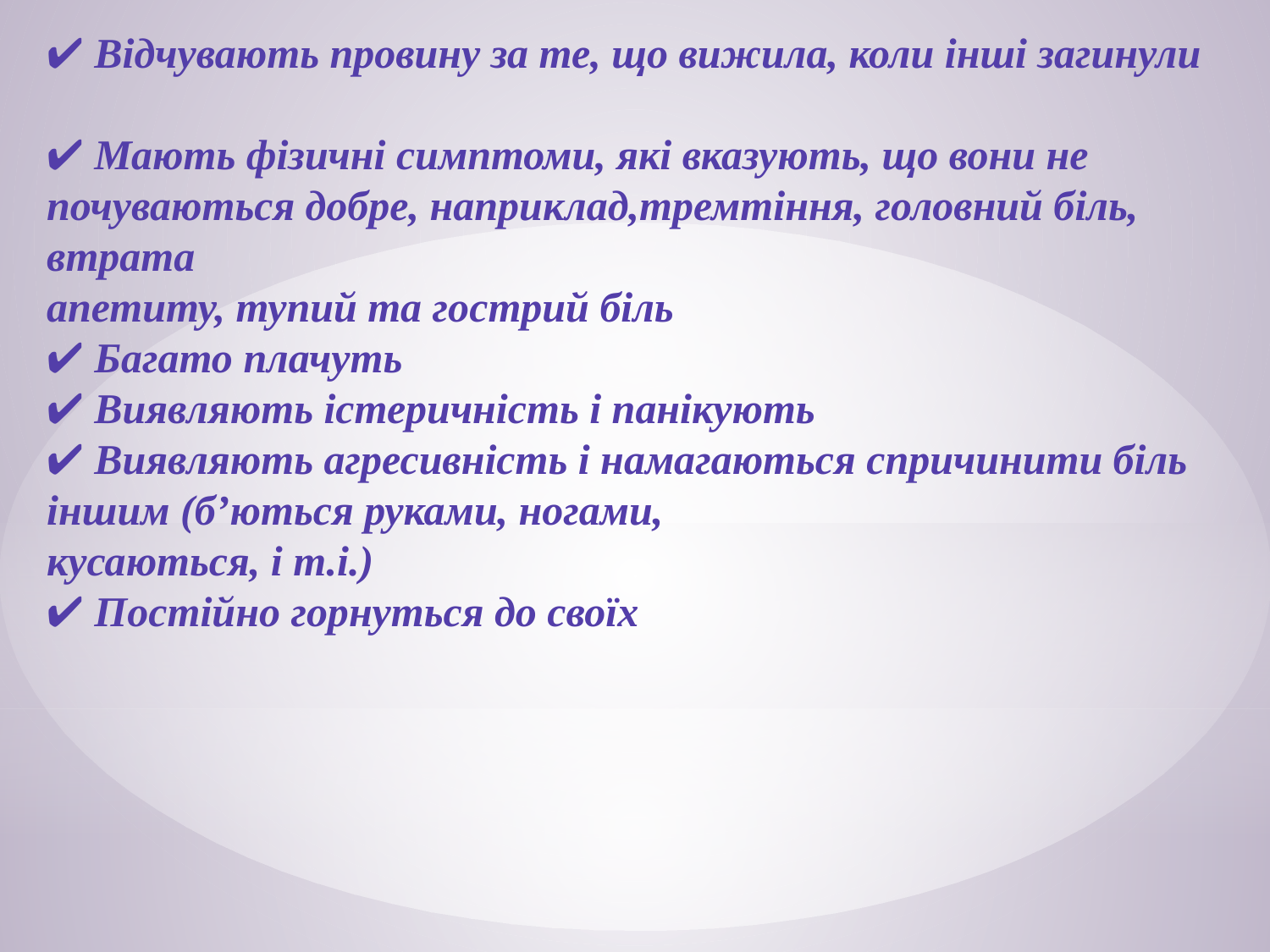

✔ Відчувають провину за те, що вижила, коли інші загинули

✔ Мають фізичні симптоми, які вказують, що вони не
почуваються добре, наприклад,тремтіння, головний біль, втрата
апетиту, тупий та гострий біль
✔ Багато плачуть
✔ Виявляють істеричність і панікують
✔ Виявляють агресивність і намагаються спричинити біль
іншим (б’ються руками, ногами,
кусаються, і т.і.)
✔ Постійно горнуться до своїх